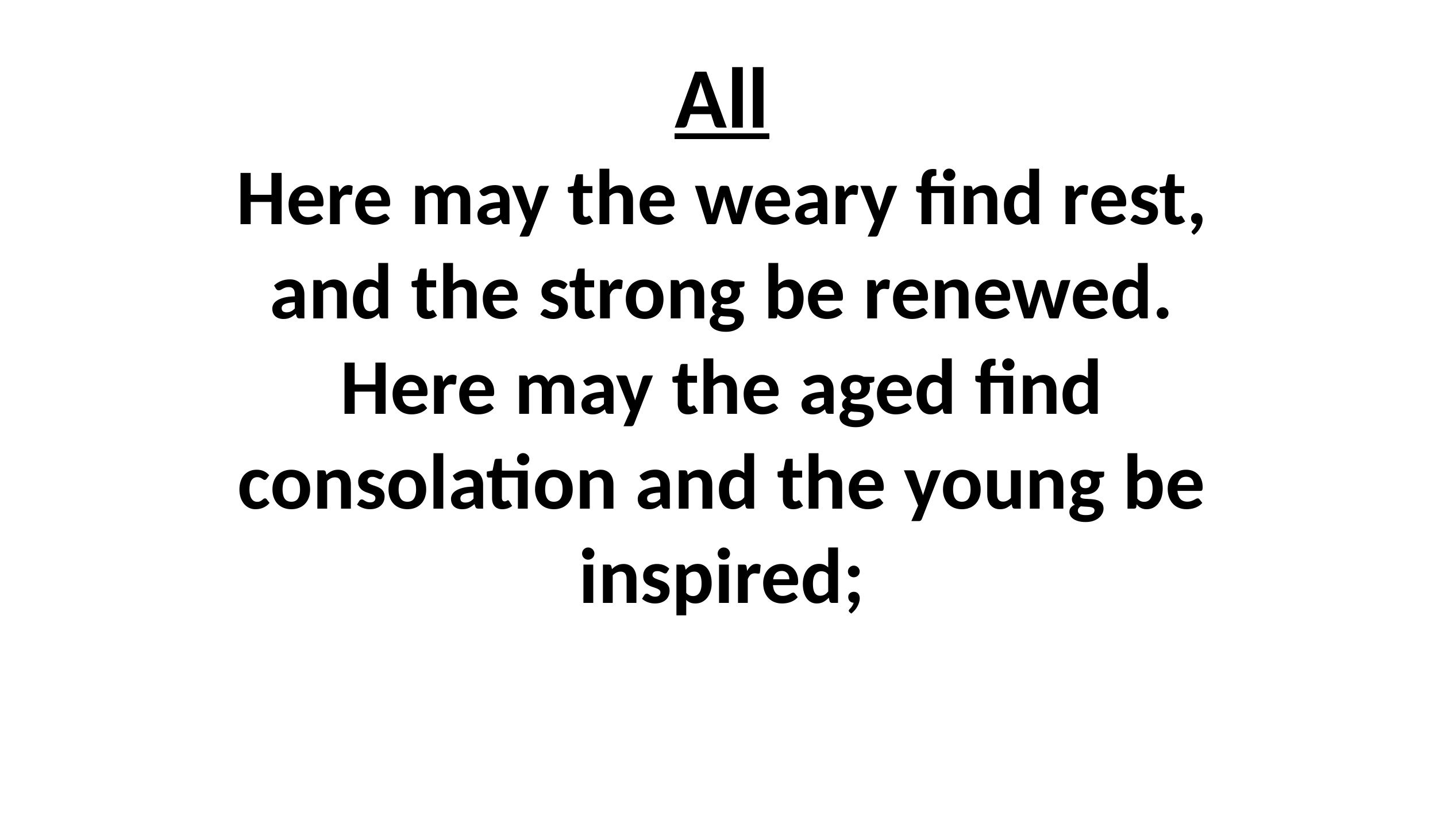

# All Here may the weary find rest, and the strong be renewed. Here may the aged find consolation and the young be inspired;